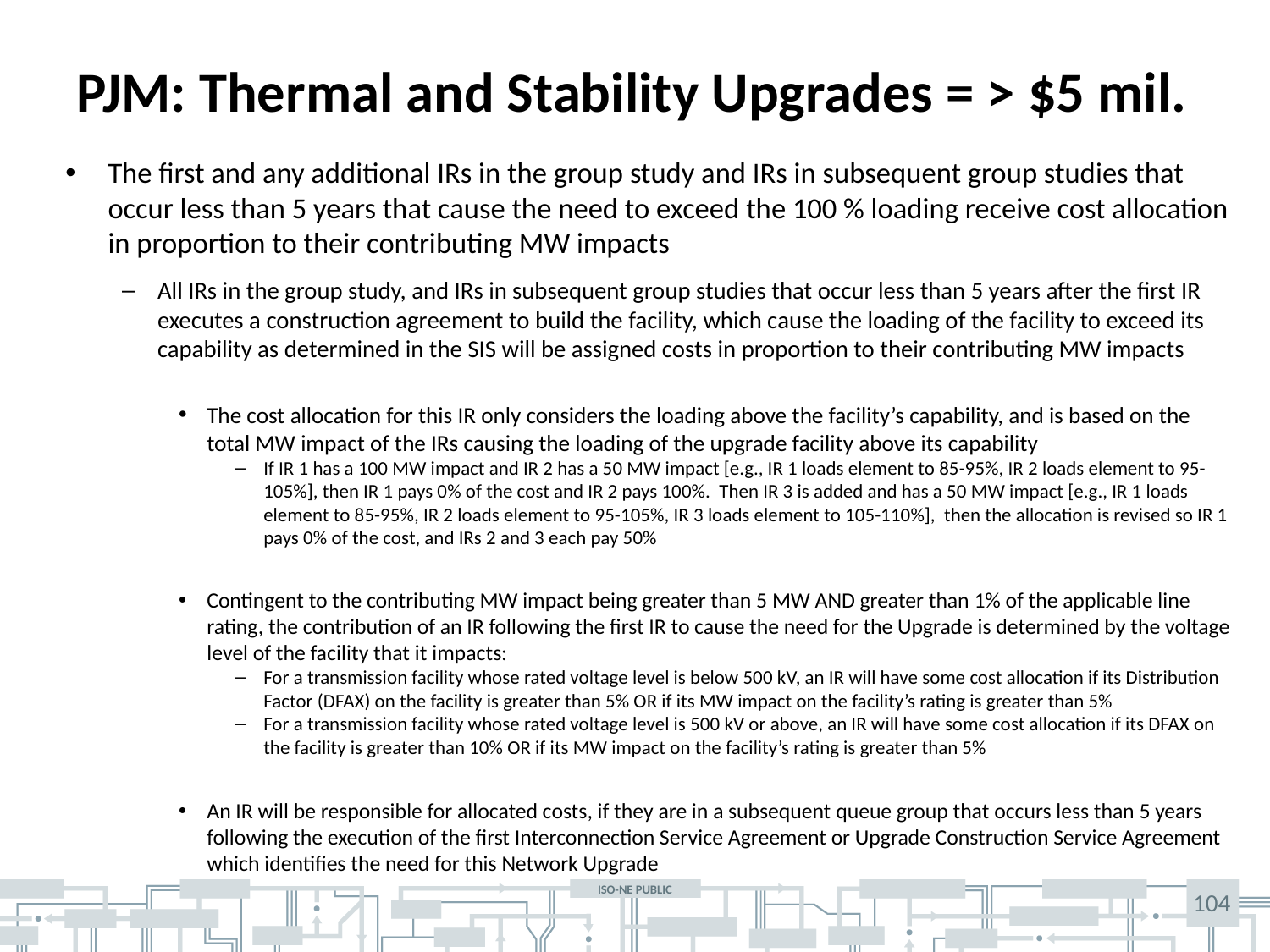

# PJM: Thermal and Stability Upgrades = > $5 mil.
The first and any additional IRs in the group study and IRs in subsequent group studies that occur less than 5 years that cause the need to exceed the 100 % loading receive cost allocation in proportion to their contributing MW impacts

All IRs in the group study, and IRs in subsequent group studies that occur less than 5 years after the first IR executes a construction agreement to build the facility, which cause the loading of the facility to exceed its capability as determined in the SIS will be assigned costs in proportion to their contributing MW impacts

The cost allocation for this IR only considers the loading above the facility’s capability, and is based on the total MW impact of the IRs causing the loading of the upgrade facility above its capability
If IR 1 has a 100 MW impact and IR 2 has a 50 MW impact [e.g., IR 1 loads element to 85-95%, IR 2 loads element to 95-105%], then IR 1 pays 0% of the cost and IR 2 pays 100%.  Then IR 3 is added and has a 50 MW impact [e.g., IR 1 loads element to 85-95%, IR 2 loads element to 95-105%, IR 3 loads element to 105-110%],  then the allocation is revised so IR 1 pays 0% of the cost, and IRs 2 and 3 each pay 50%

Contingent to the contributing MW impact being greater than 5 MW AND greater than 1% of the applicable line rating, the contribution of an IR following the first IR to cause the need for the Upgrade is determined by the voltage level of the facility that it impacts:
For a transmission facility whose rated voltage level is below 500 kV, an IR will have some cost allocation if its Distribution Factor (DFAX) on the facility is greater than 5% OR if its MW impact on the facility’s rating is greater than 5%
For a transmission facility whose rated voltage level is 500 kV or above, an IR will have some cost allocation if its DFAX on the facility is greater than 10% OR if its MW impact on the facility’s rating is greater than 5%

An IR will be responsible for allocated costs, if they are in a subsequent queue group that occurs less than 5 years following the execution of the first Interconnection Service Agreement or Upgrade Construction Service Agreement which identifies the need for this Network Upgrade
104